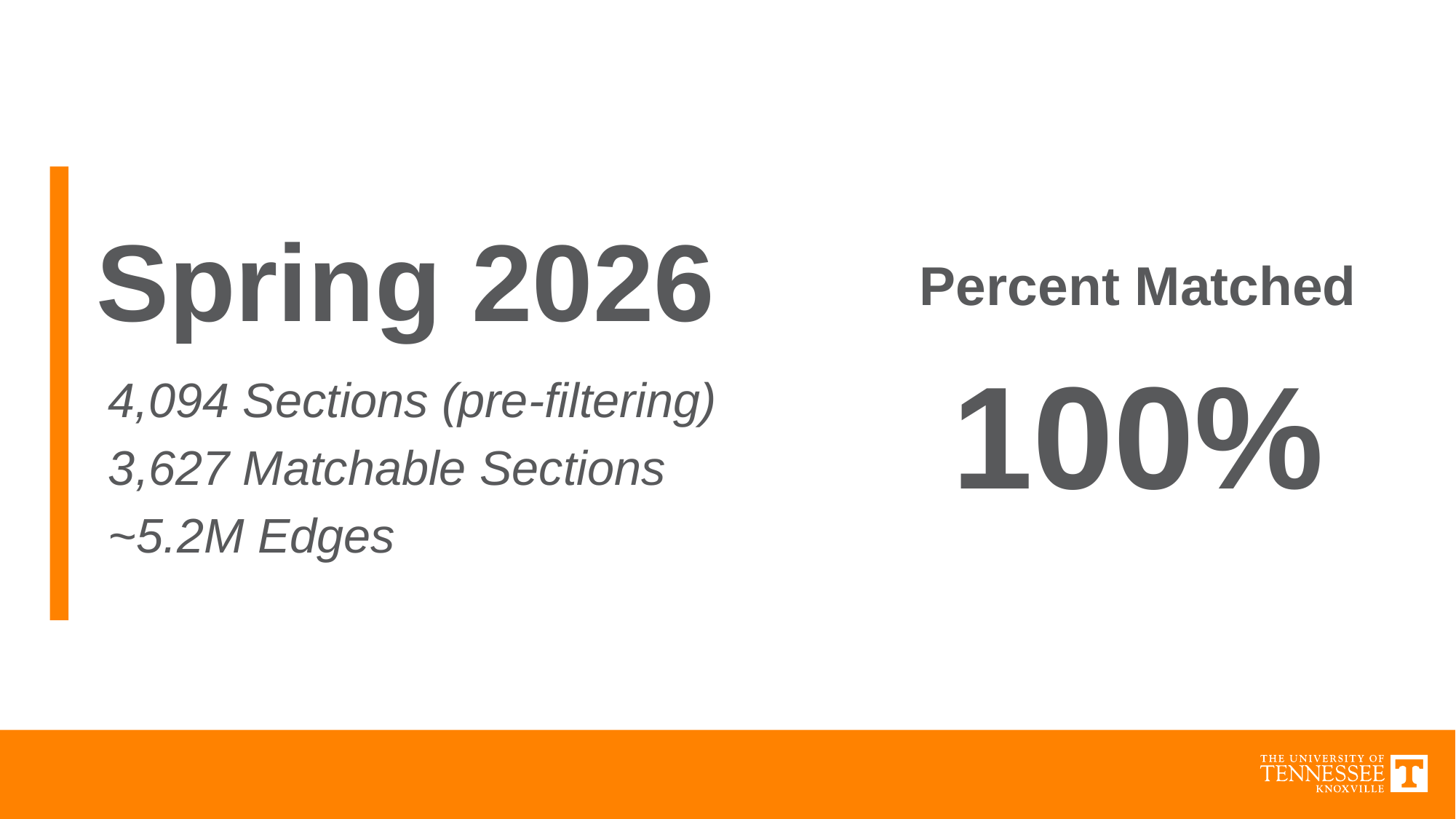

# Spring 2026
Percent Matched
100%
4,094 Sections (pre-filtering)
3,627 Matchable Sections
~5.2M Edges